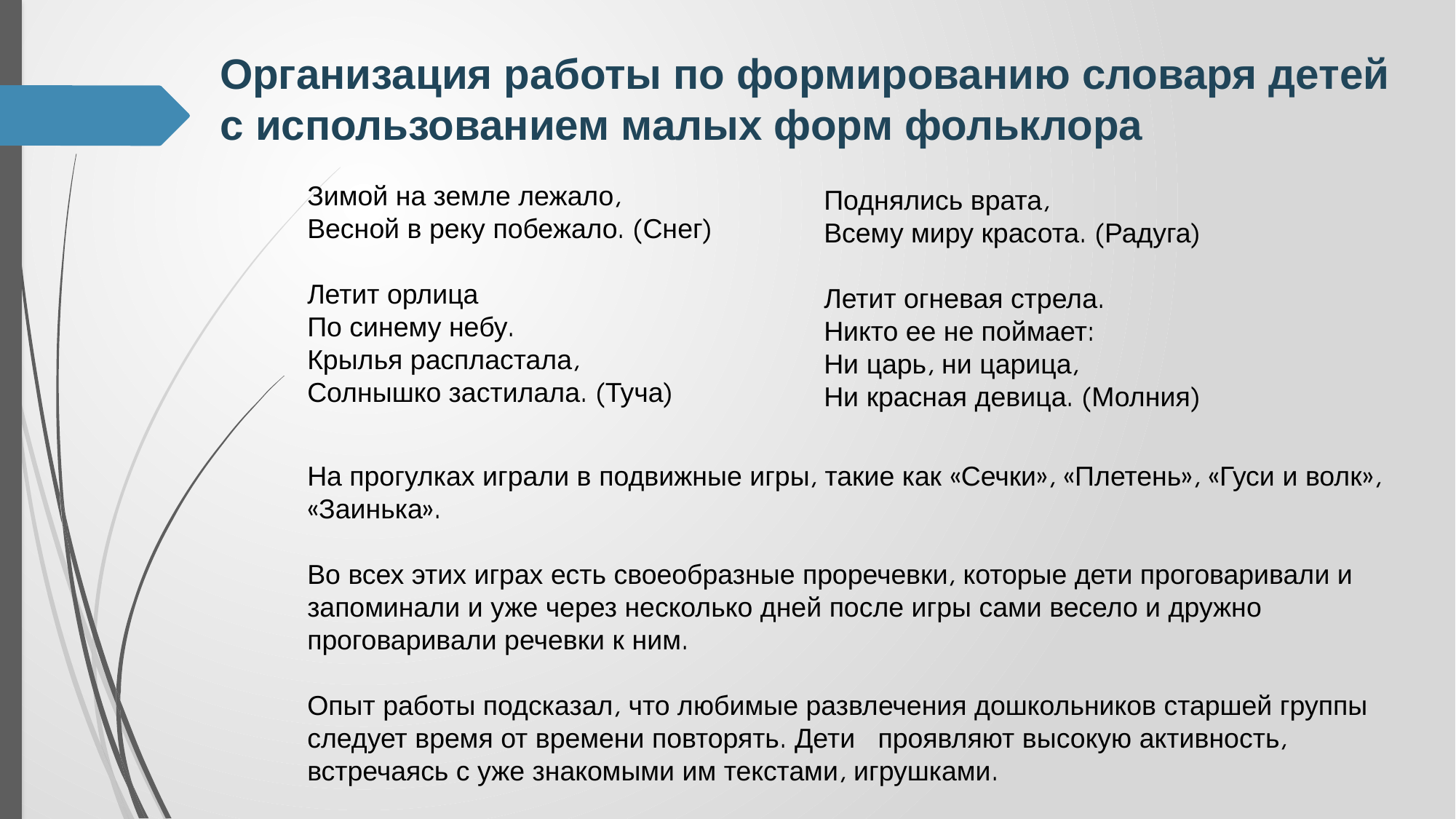

Организация работы по формированию словаря детей с использованием малых форм фольклора
Зимой на земле лежало,
Весной в реку побежало. (Снег)

Летит орлица
По синему небу.
Крылья распластала,
Солнышко застилала. (Туча)

Поднялись врата,
Всему миру красота. (Радуга)

Летит огневая стрела.
Никто ее не поймает:
Ни царь, ни царица,
Ни красная девица. (Молния)

На прогулках играли в подвижные игры, такие как «Сечки», «Плетень», «Гуси и волк», «Заинька».

Во всех этих играх есть своеобразные проречевки, которые дети проговаривали и запоминали и уже через несколько дней после игры сами весело и дружно проговаривали речевки к ним.

Опыт работы подсказал, что любимые развлечения дошкольников старшей группы следует время от времени повторять. Дети   проявляют высокую активность, встречаясь с уже знакомыми им текстами, игрушками.